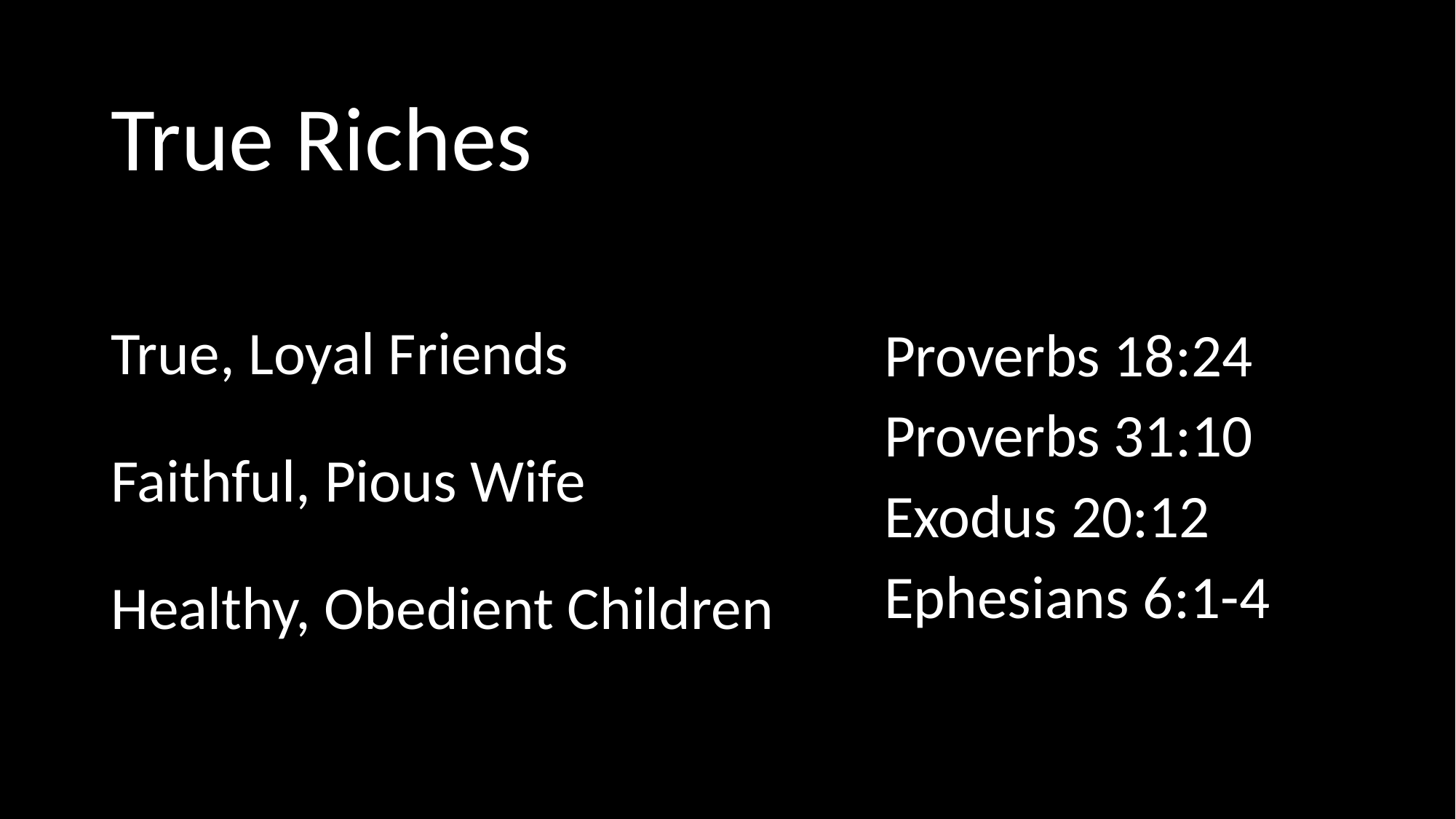

# True Riches
True, Loyal Friends
Faithful, Pious Wife
Healthy, Obedient Children
Proverbs 18:24
Proverbs 31:10
Exodus 20:12
Ephesians 6:1-4